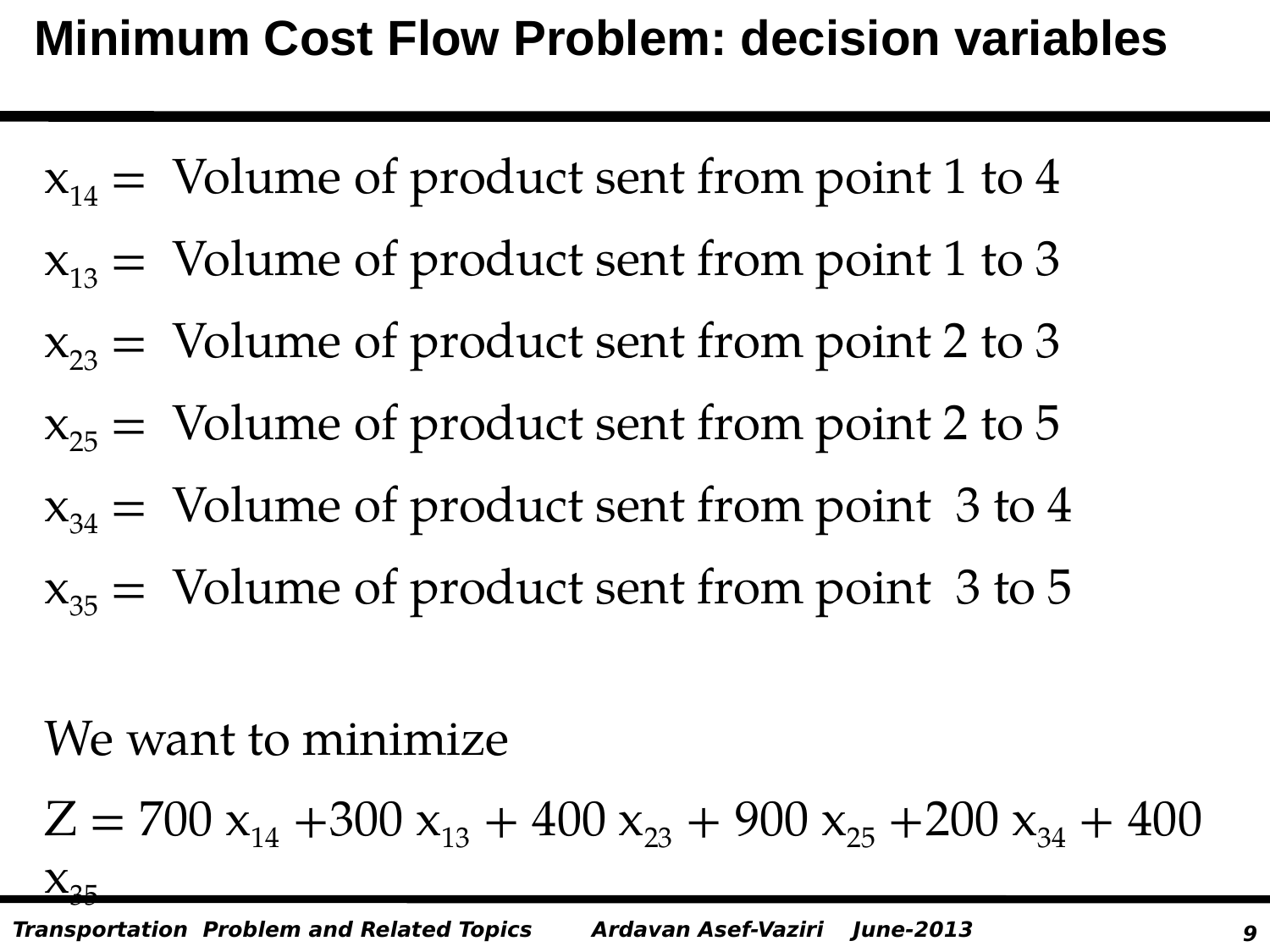

Minimum Cost Flow Problem: decision variables
x14 =  Volume of product sent from point 1 to 4
x13 =  Volume of product sent from point 1 to 3
x23 =  Volume of product sent from point 2 to 3
x25 =  Volume of product sent from point 2 to 5
x34 =  Volume of product sent from point  3 to 4
x35 =  Volume of product sent from point  3 to 5

We want to minimize
Z = 700 x14 +300 x13 + 400 x23 + 900 x25 +200 x34 + 400 x35